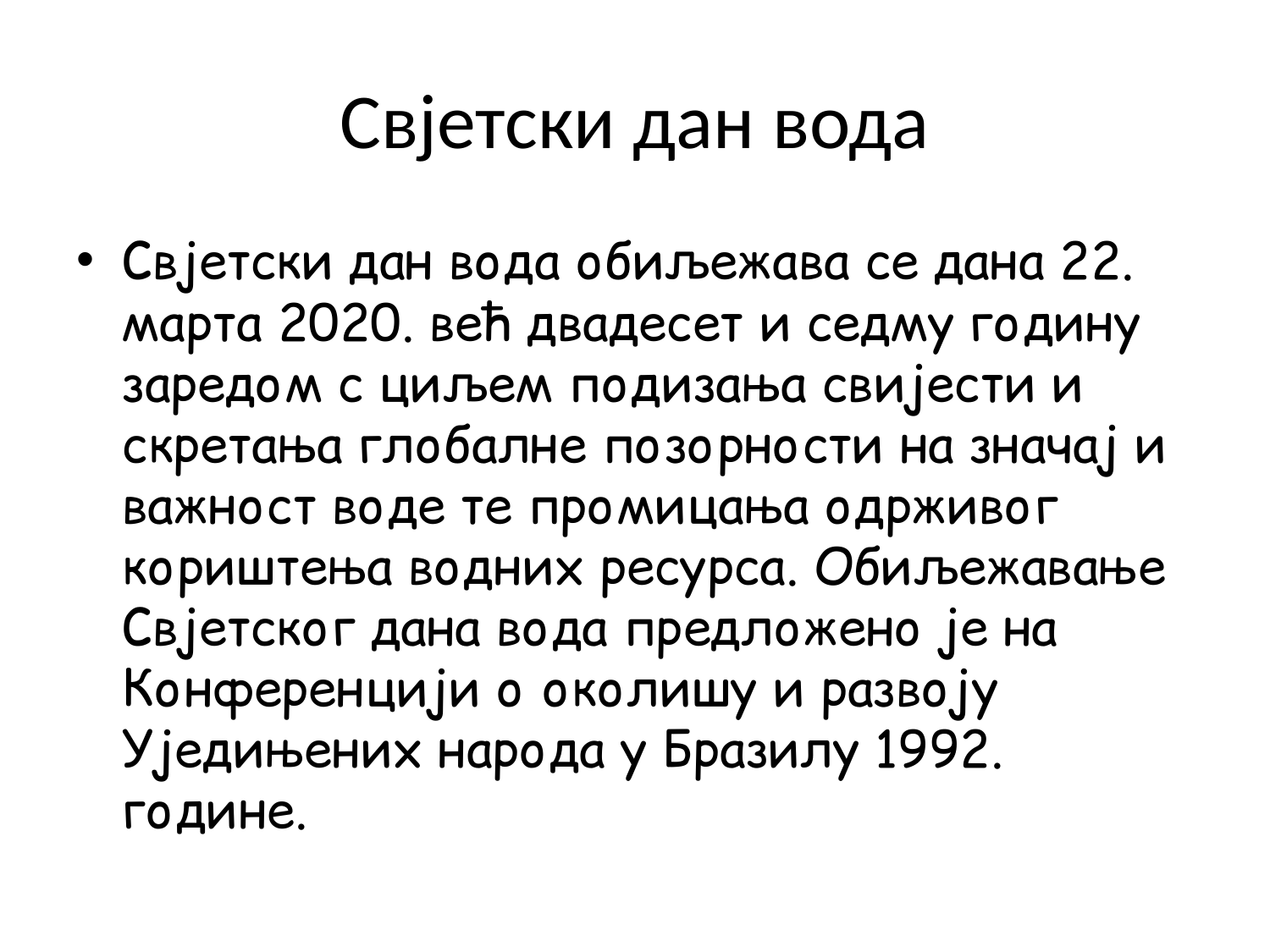

# Свјетски дан вода
Свјетски дан вода обиљежава се дана 22. марта 2020. већ двадесет и седму годину заредом с циљем подизања свијести и скретања глобалне позорности на значај и важност воде те промицања одрживог кориштења водних ресурса. Обиљежавање Свјетског дана вода предложено је на Конференцији о околишу и развоју Уједињених народа у Бразилу 1992. године.